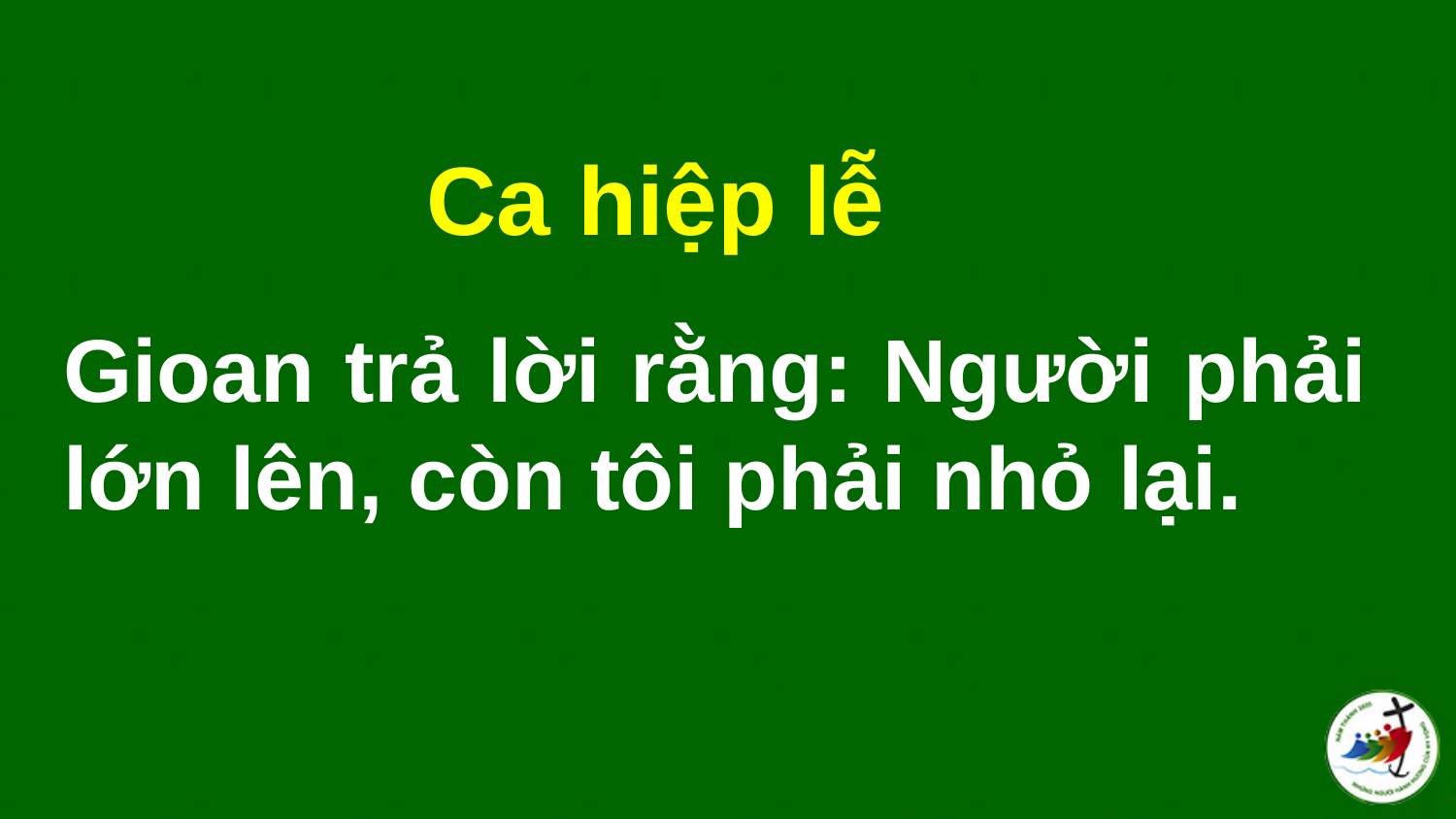

Ca hiệp lễ
# Gioan trả lời rằng: Người phải lớn lên, còn tôi phải nhỏ lại.